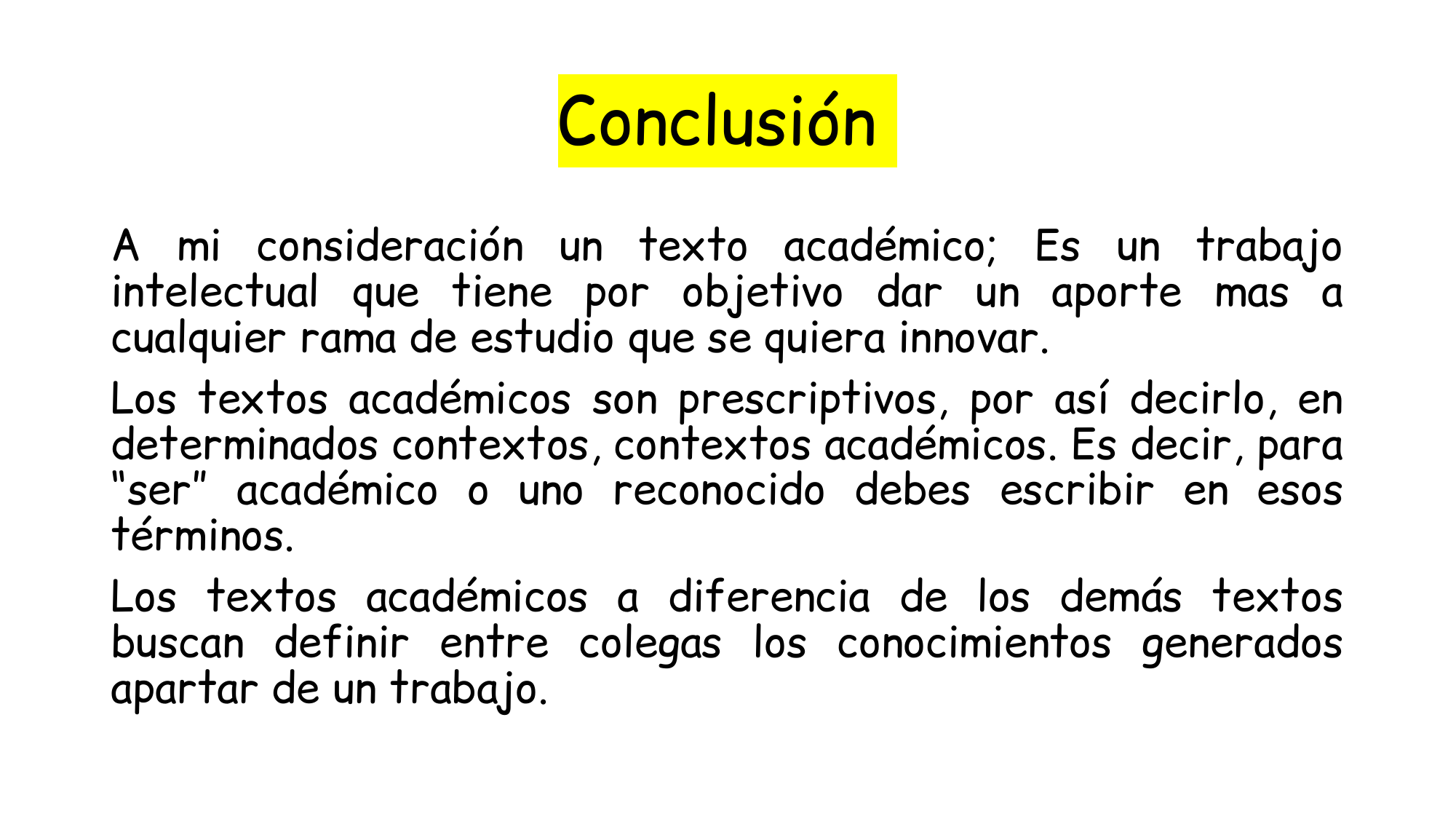

# Conclusión
A mi consideración un texto académico; Es un trabajo intelectual que tiene por objetivo dar un aporte mas a cualquier rama de estudio que se quiera innovar.
Los textos académicos son prescriptivos, por así decirlo, en determinados contextos, contextos académicos. Es decir, para “ser” académico o uno reconocido debes escribir en esos términos.
Los textos académicos a diferencia de los demás textos buscan definir entre colegas los conocimientos generados apartar de un trabajo.